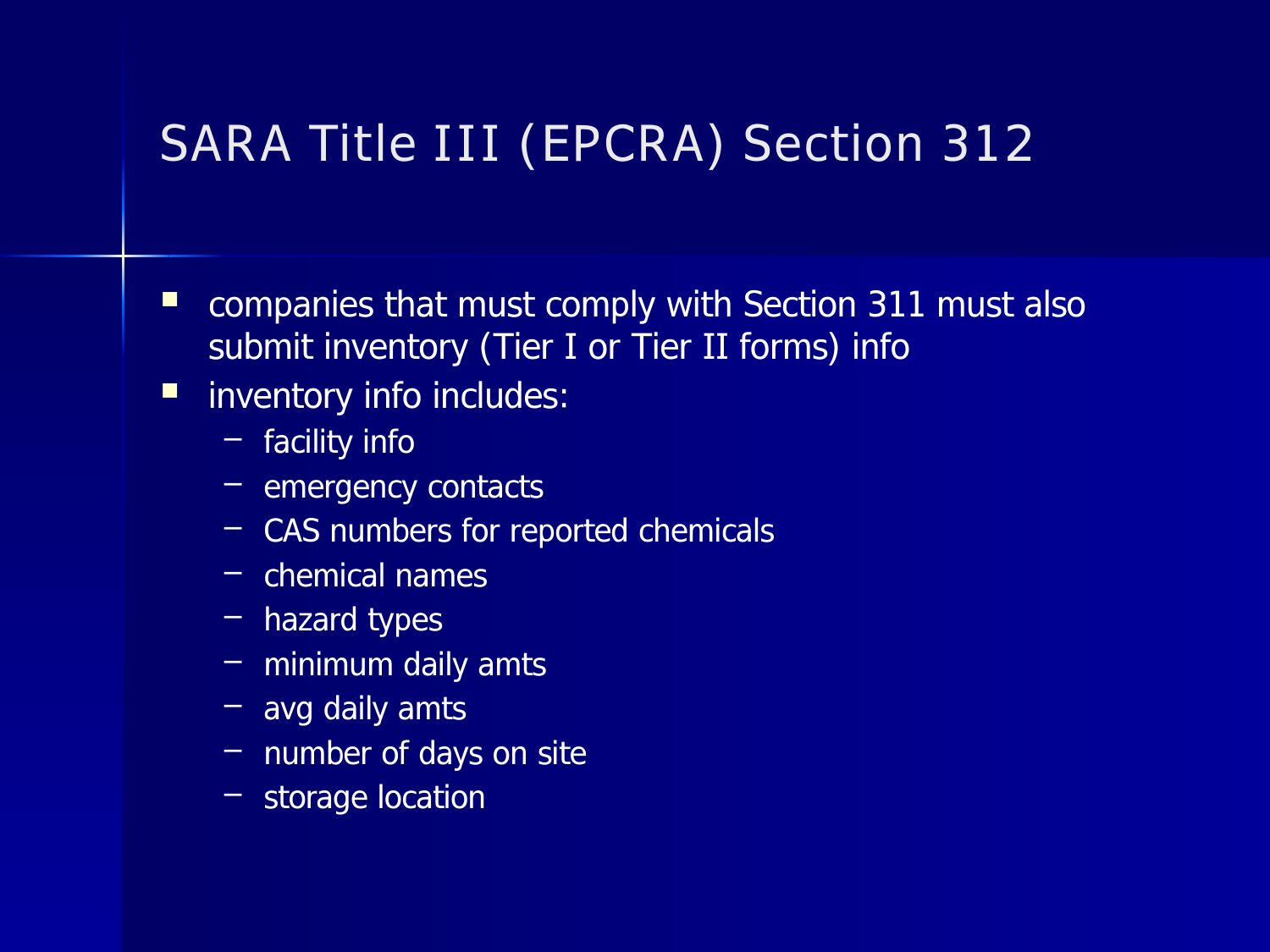

# SARA Title III (EPCRA) Section 312
companies that must comply with Section 311 must also submit inventory (Tier I or Tier II forms) info
inventory info includes:
facility info
emergency contacts
CAS numbers for reported chemicals
chemical names
hazard types
minimum daily amts
avg daily amts
number of days on site
storage location